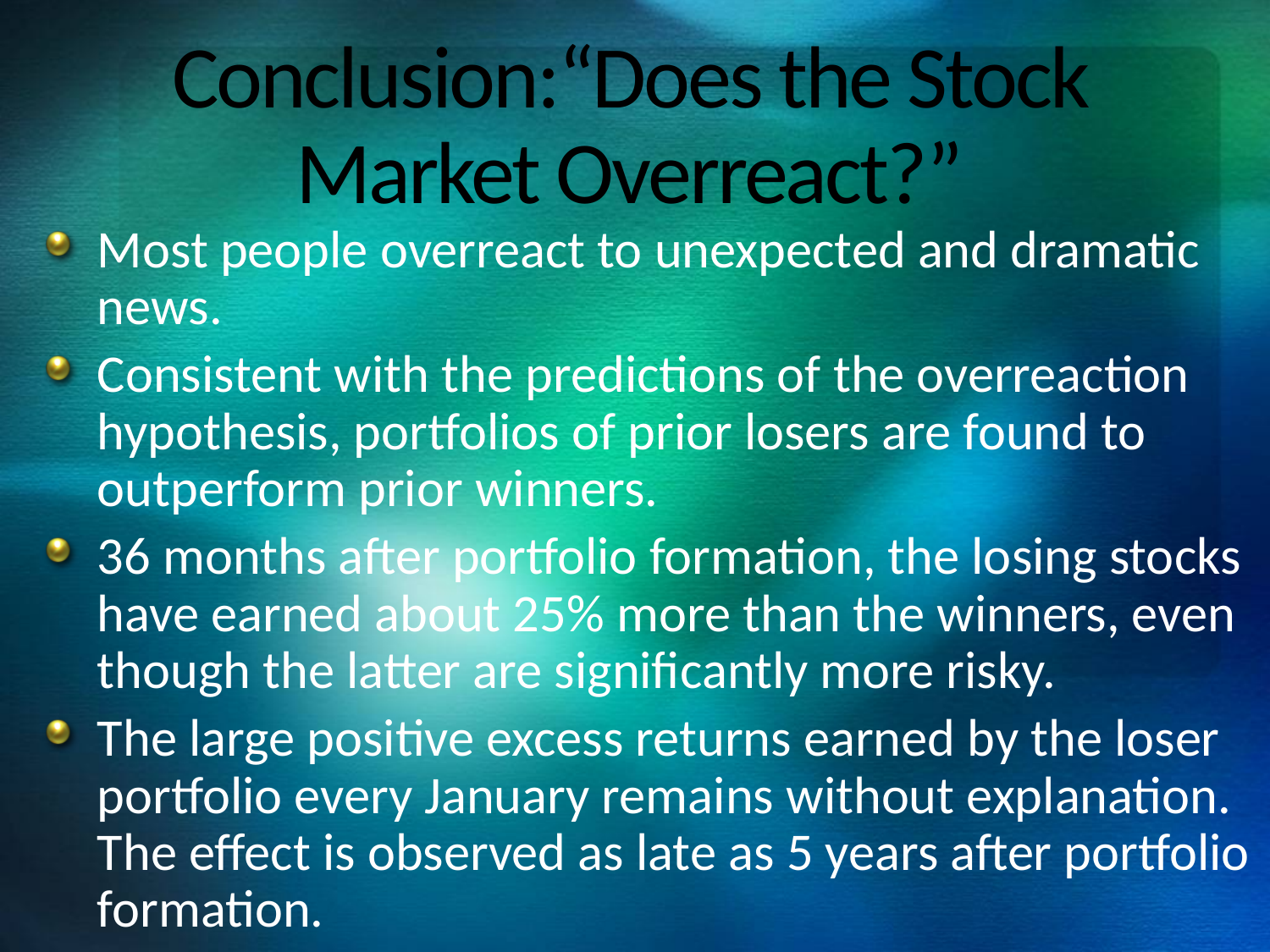

# Conclusion:“Does the Stock Market Overreact?”
Most people overreact to unexpected and dramatic news.
Consistent with the predictions of the overreaction hypothesis, portfolios of prior losers are found to outperform prior winners.
36 months after portfolio formation, the losing stocks have earned about 25% more than the winners, even though the latter are significantly more risky.
The large positive excess returns earned by the loser portfolio every January remains without explanation. The effect is observed as late as 5 years after portfolio formation.